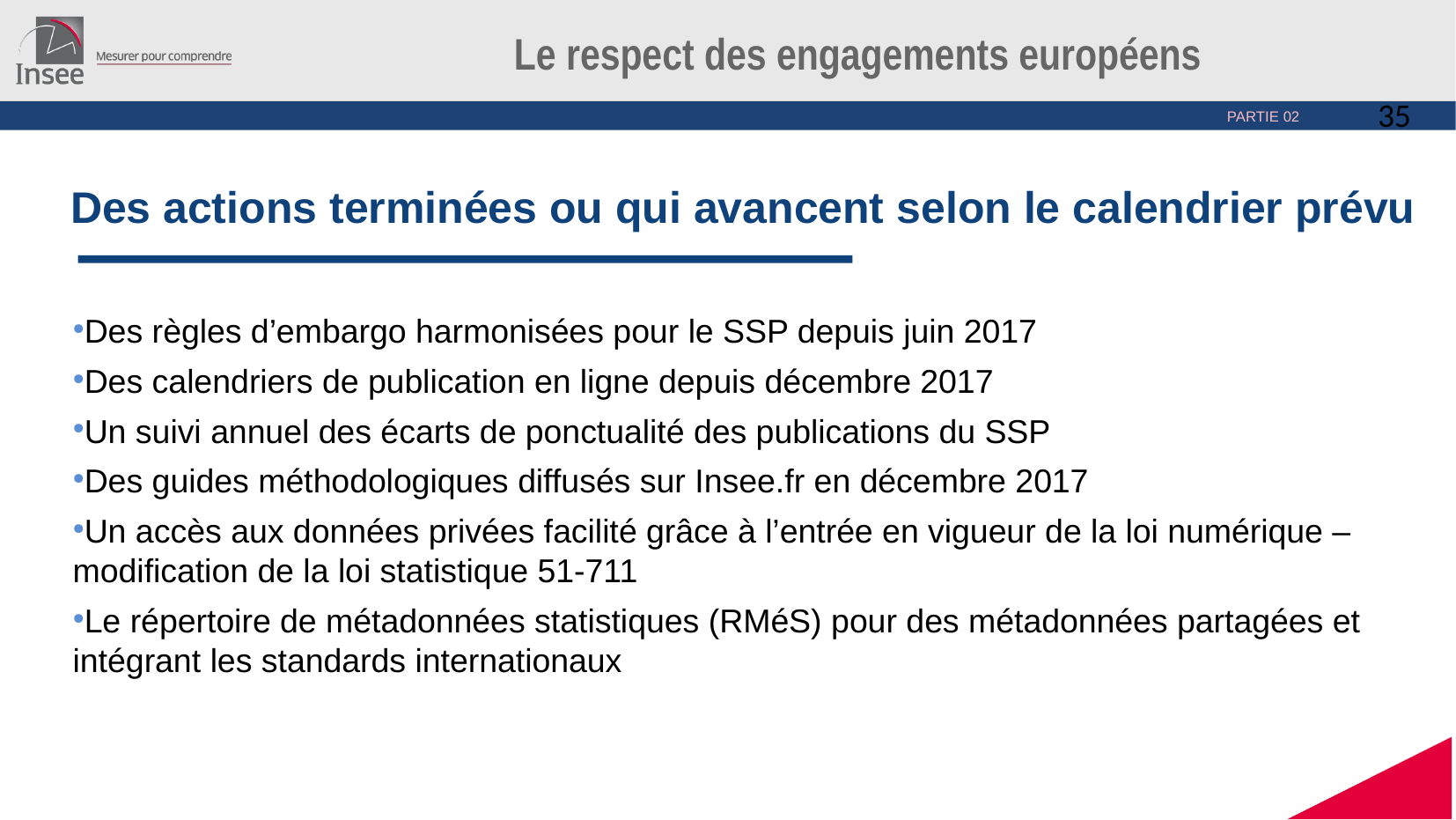

Le respect des engagements européens
PARTIE 02
35
Des actions terminées ou qui avancent selon le calendrier prévu

Des règles d’embargo harmonisées pour le SSP depuis juin 2017
Des calendriers de publication en ligne depuis décembre 2017
Un suivi annuel des écarts de ponctualité des publications du SSP
Des guides méthodologiques diffusés sur Insee.fr en décembre 2017
Un accès aux données privées facilité grâce à l’entrée en vigueur de la loi numérique – modification de la loi statistique 51-711
Le répertoire de métadonnées statistiques (RMéS) pour des métadonnées partagées et intégrant les standards internationaux